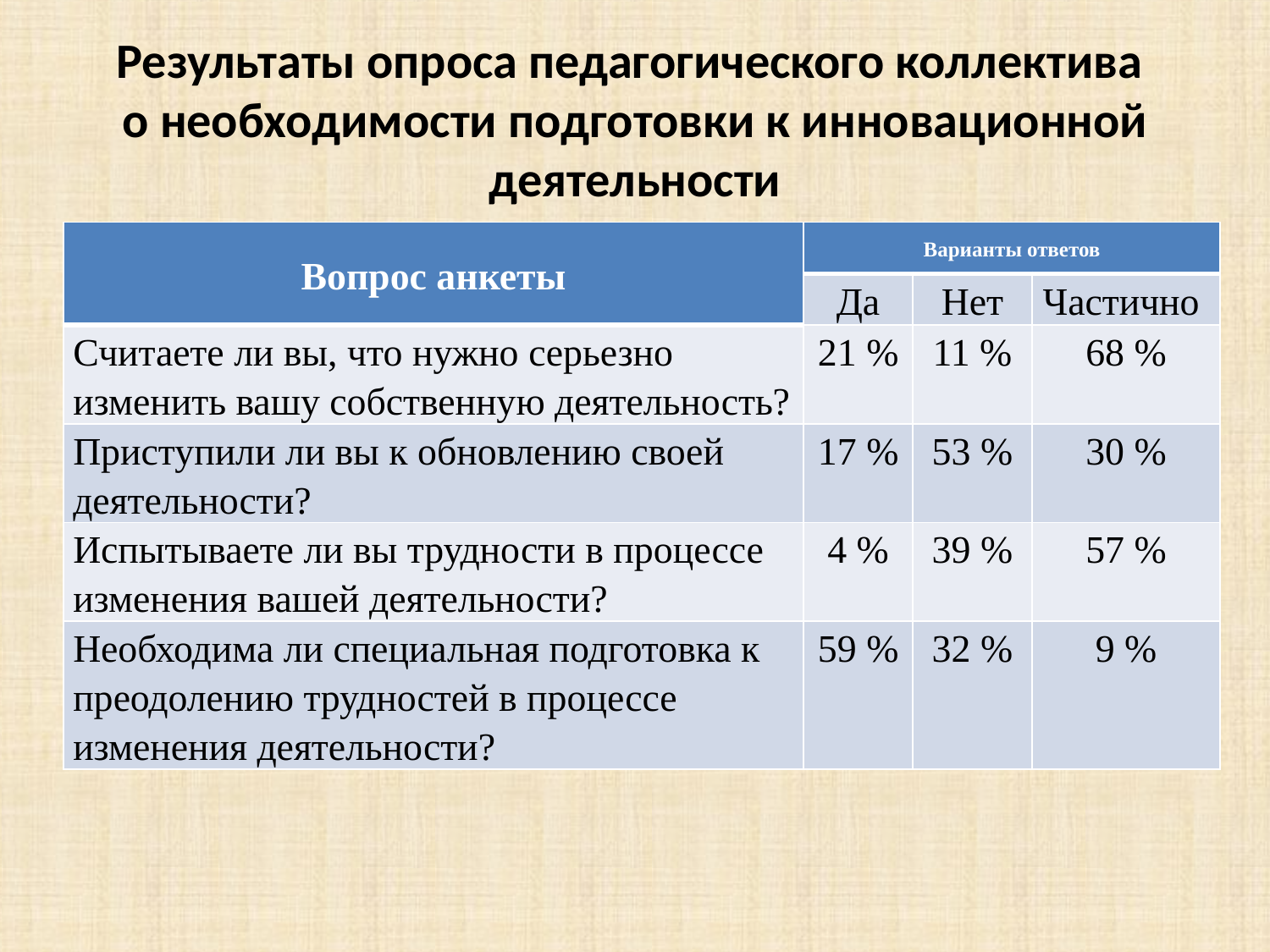

# Результаты опроса педагогического коллектива о необходимости подготовки к инновационной деятельности
| Вопрос анкеты | Варианты ответов |  |  |
| --- | --- | --- | --- |
|  | Да | Нет | Частично |
| Считаете ли вы, что нужно серьезно изменить вашу собственную деятельность? | 21 % | 11 % | 68 % |
| Приступили ли вы к обновлению своей деятельности? | 17 % | 53 % | 30 % |
| Испытываете ли вы трудности в процессе изменения вашей деятельности? | 4 % | 39 % | 57 % |
| Необходима ли специальная подготовка к преодолению трудностей в процессе изменения деятельности? | 59 % | 32 % | 9 % |